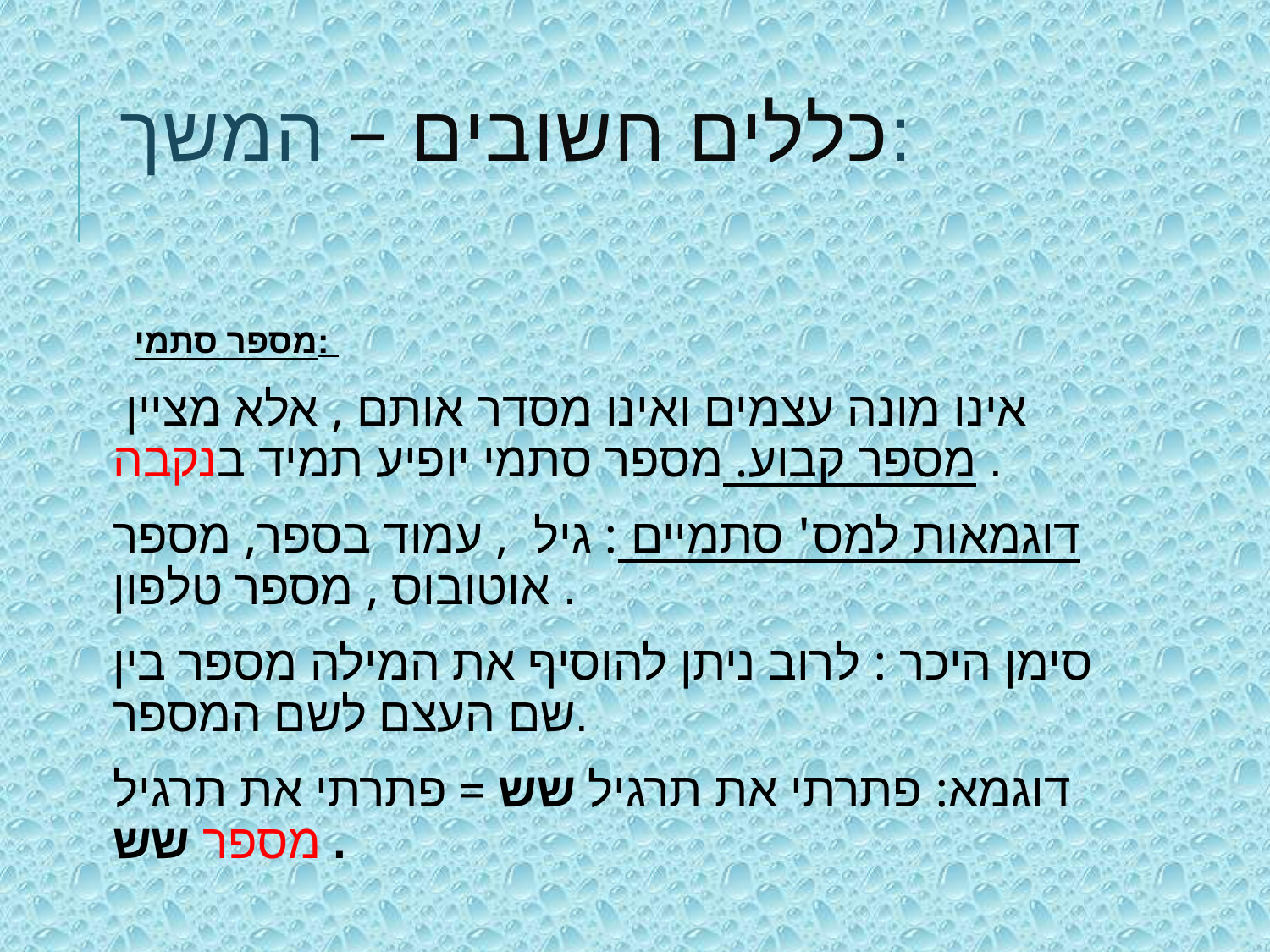

# כללים חשובים – המשך:
 מספר סתמי:
 אינו מונה עצמים ואינו מסדר אותם , אלא מציין מספר קבוע. מספר סתמי יופיע תמיד בנקבה .
דוגמאות למס' סתמיים : גיל  , עמוד בספר, מספר אוטובוס , מספר טלפון .
סימן היכר : לרוב ניתן להוסיף את המילה מספר בין שם העצם לשם המספר.
דוגמא: פתרתי את תרגיל שש = פתרתי את תרגיל מספר שש .